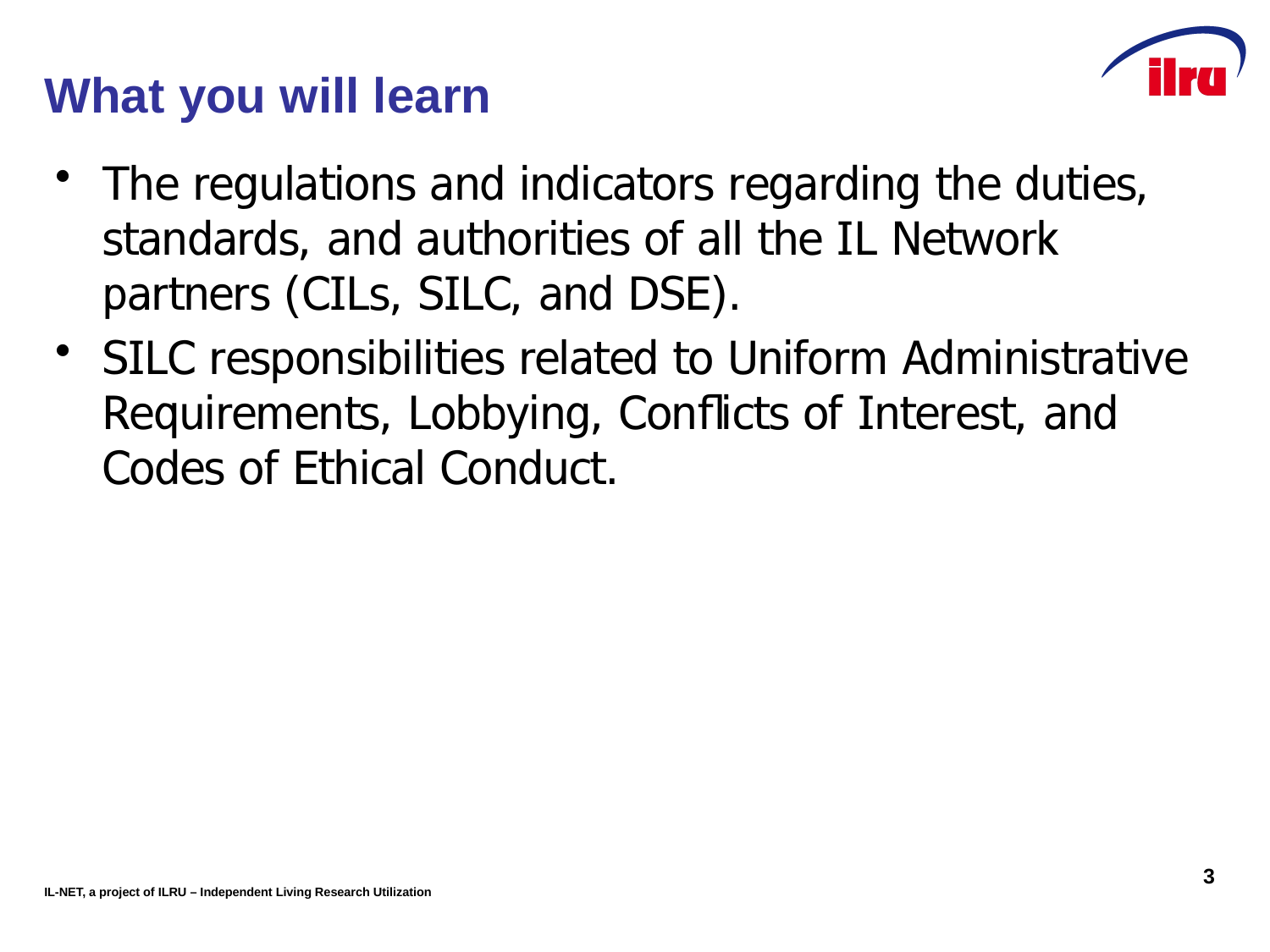

# What you will learn
The regulations and indicators regarding the duties, standards, and authorities of all the IL Network partners (CILs, SILC, and DSE).
SILC responsibilities related to Uniform Administrative Requirements, Lobbying, Conflicts of Interest, and Codes of Ethical Conduct.

3